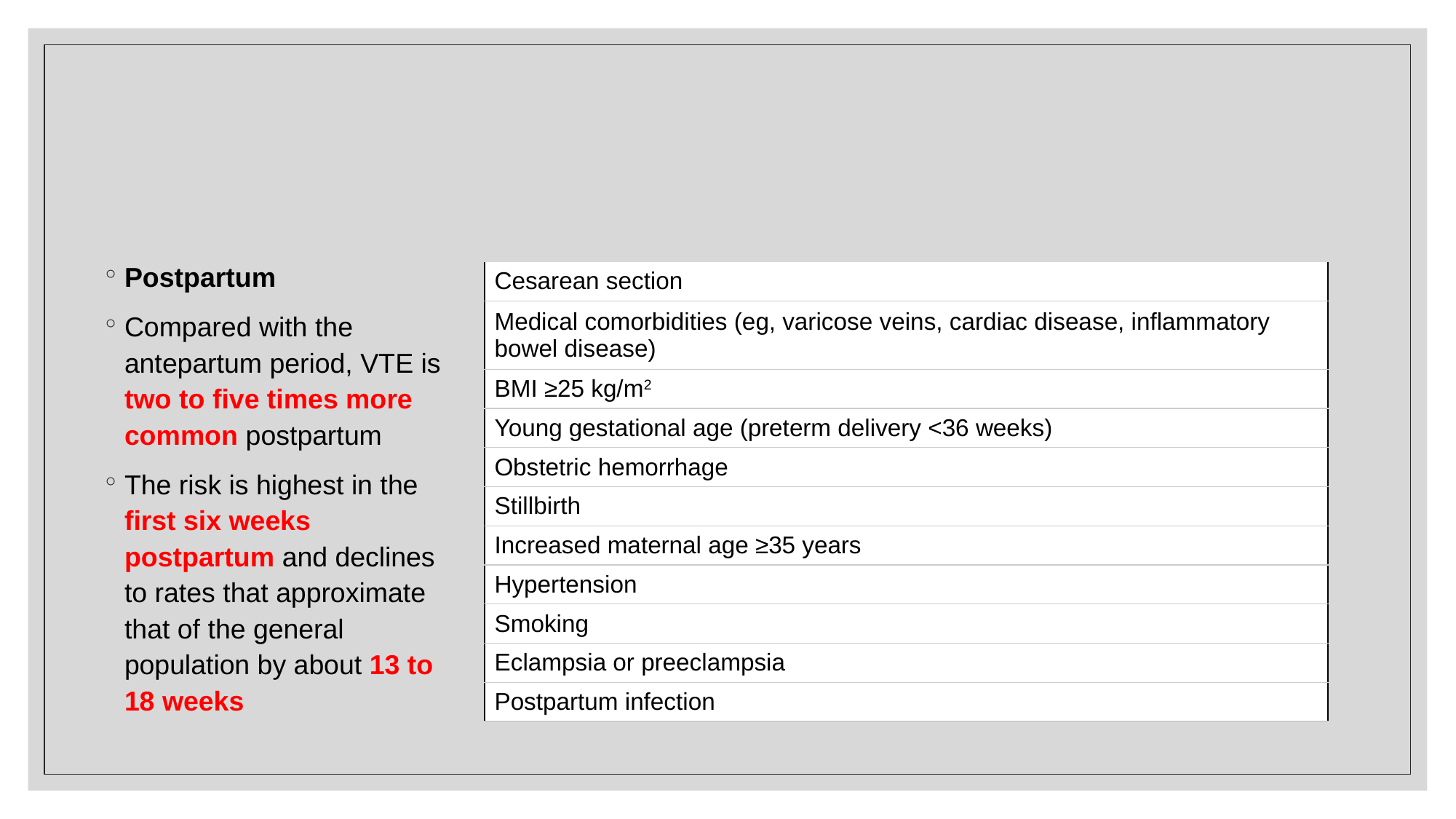

#
Postpartum
Compared with the antepartum period, VTE is two to five times more common postpartum
The risk is highest in the first six weeks postpartum and declines to rates that approximate that of the general population by about 13 to 18 weeks
| Cesarean section |
| --- |
| Medical comorbidities (eg, varicose veins, cardiac disease, inflammatory bowel disease) |
| BMI ≥25 kg/m2 |
| Young gestational age (preterm delivery <36 weeks) |
| Obstetric hemorrhage |
| Stillbirth |
| Increased maternal age ≥35 years |
| Hypertension |
| Smoking |
| Eclampsia or preeclampsia |
| Postpartum infection |